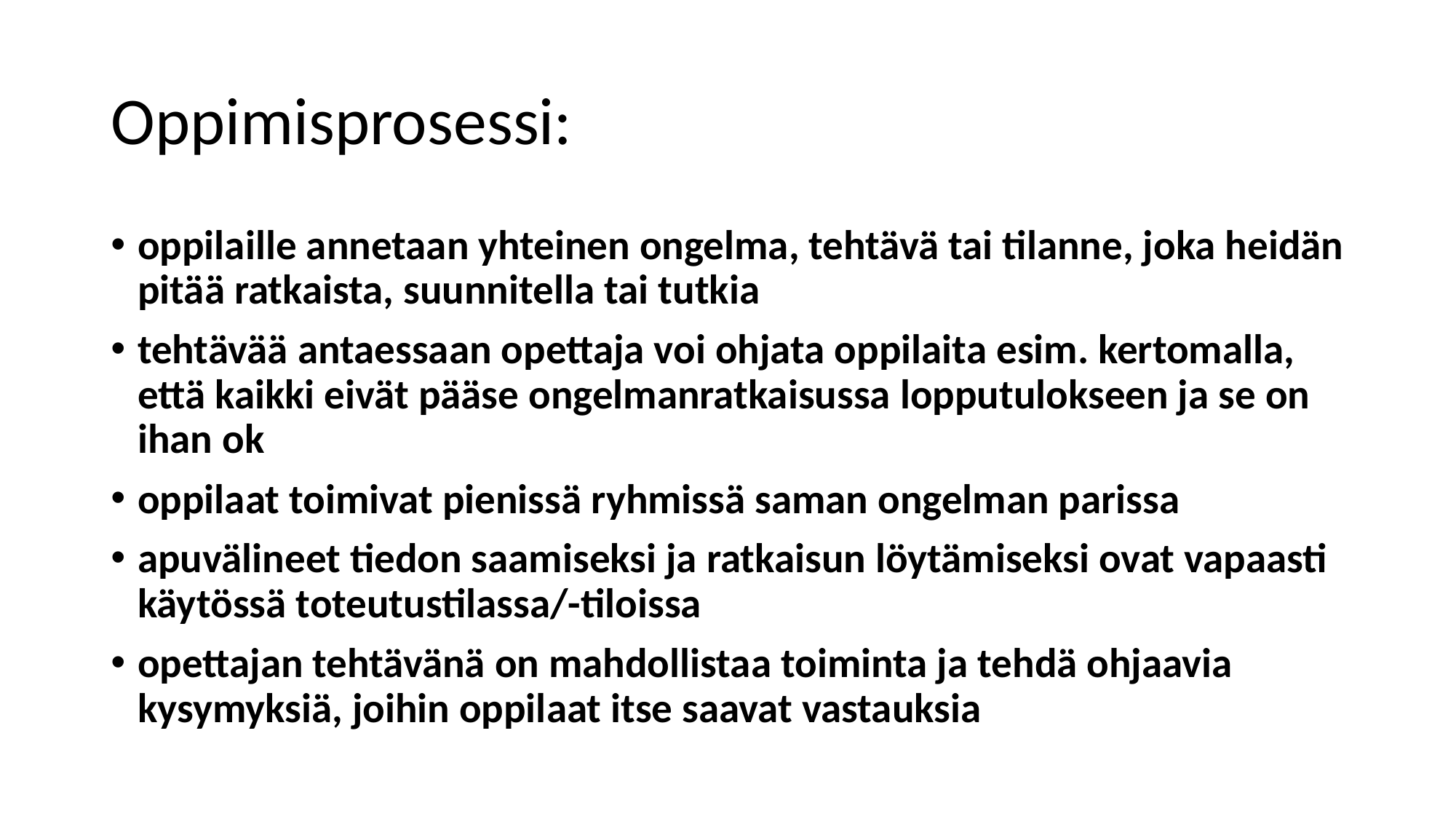

# Oppimisprosessi:
oppilaille annetaan yhteinen ongelma, tehtävä tai tilanne, joka heidän pitää ratkaista, suunnitella tai tutkia
tehtävää antaessaan opettaja voi ohjata oppilaita esim. kertomalla, että kaikki eivät pääse ongelmanratkaisussa lopputulokseen ja se on ihan ok
oppilaat toimivat pienissä ryhmissä saman ongelman parissa
apuvälineet tiedon saamiseksi ja ratkaisun löytämiseksi ovat vapaasti käytössä toteutustilassa/-tiloissa
opettajan tehtävänä on mahdollistaa toiminta ja tehdä ohjaavia kysymyksiä, joihin oppilaat itse saavat vastauksia